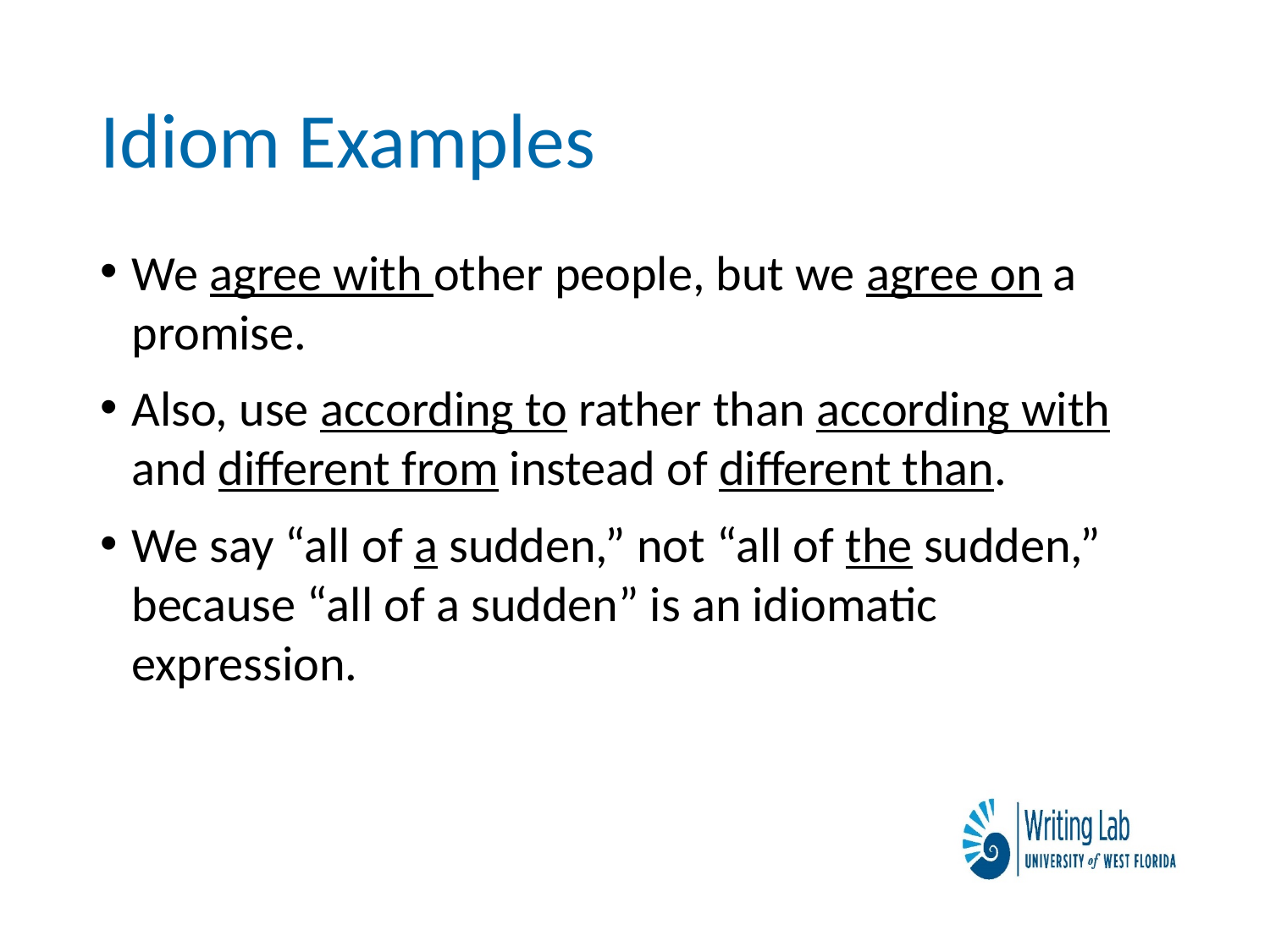

# Idiom Examples
We agree with other people, but we agree on a promise.
Also, use according to rather than according with and different from instead of different than.
We say “all of a sudden,” not “all of the sudden,” because “all of a sudden” is an idiomatic expression.